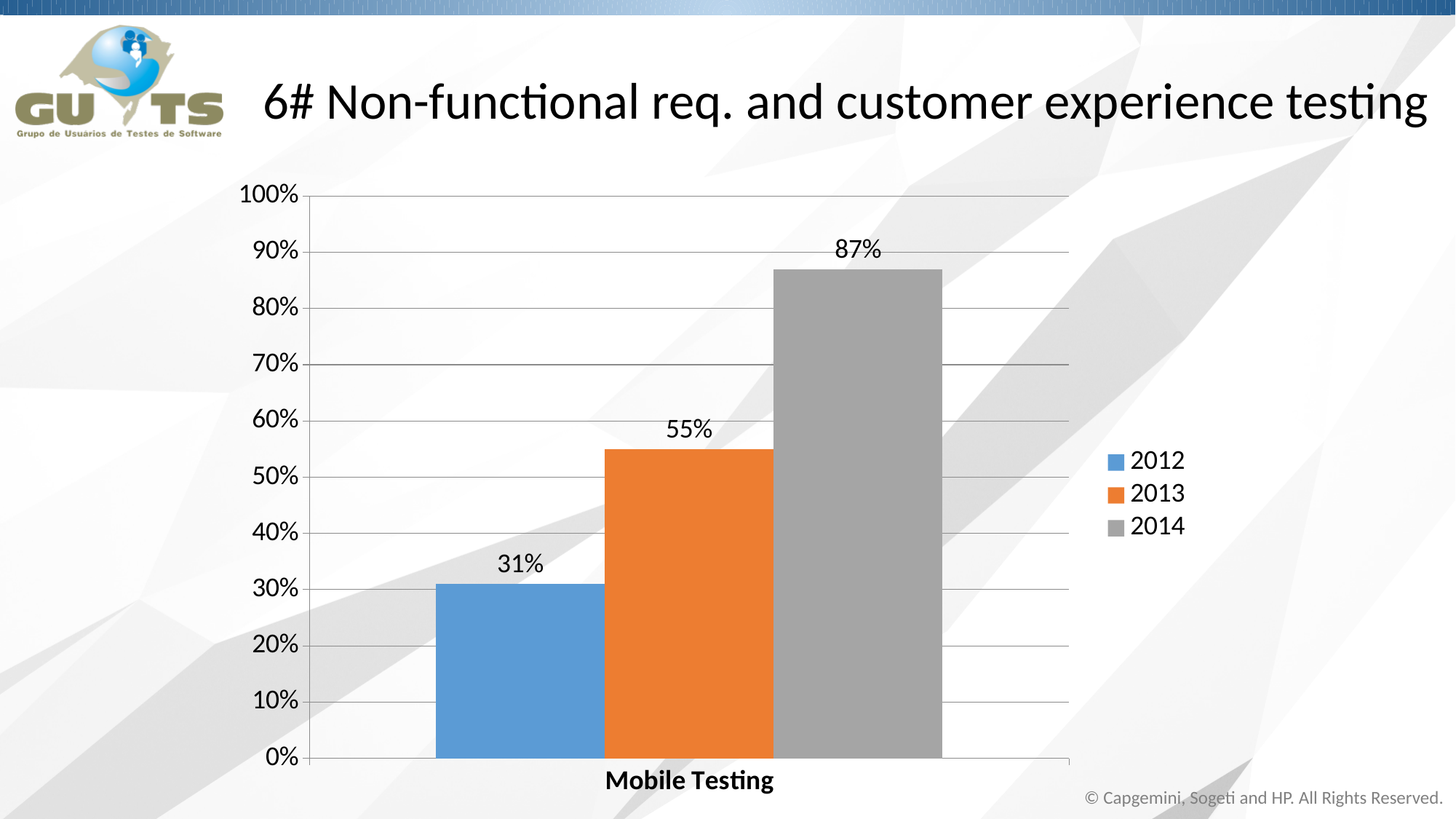

# 6# Non-functional req. and customer experience testing

### Chart

| Category | 2012 | 2013 | 2014 |
|---|---|---|---|
| Mobile Testing | 0.31 | 0.55 | 0.87 |
© Capgemini, Sogeti and HP. All Rights Reserved.